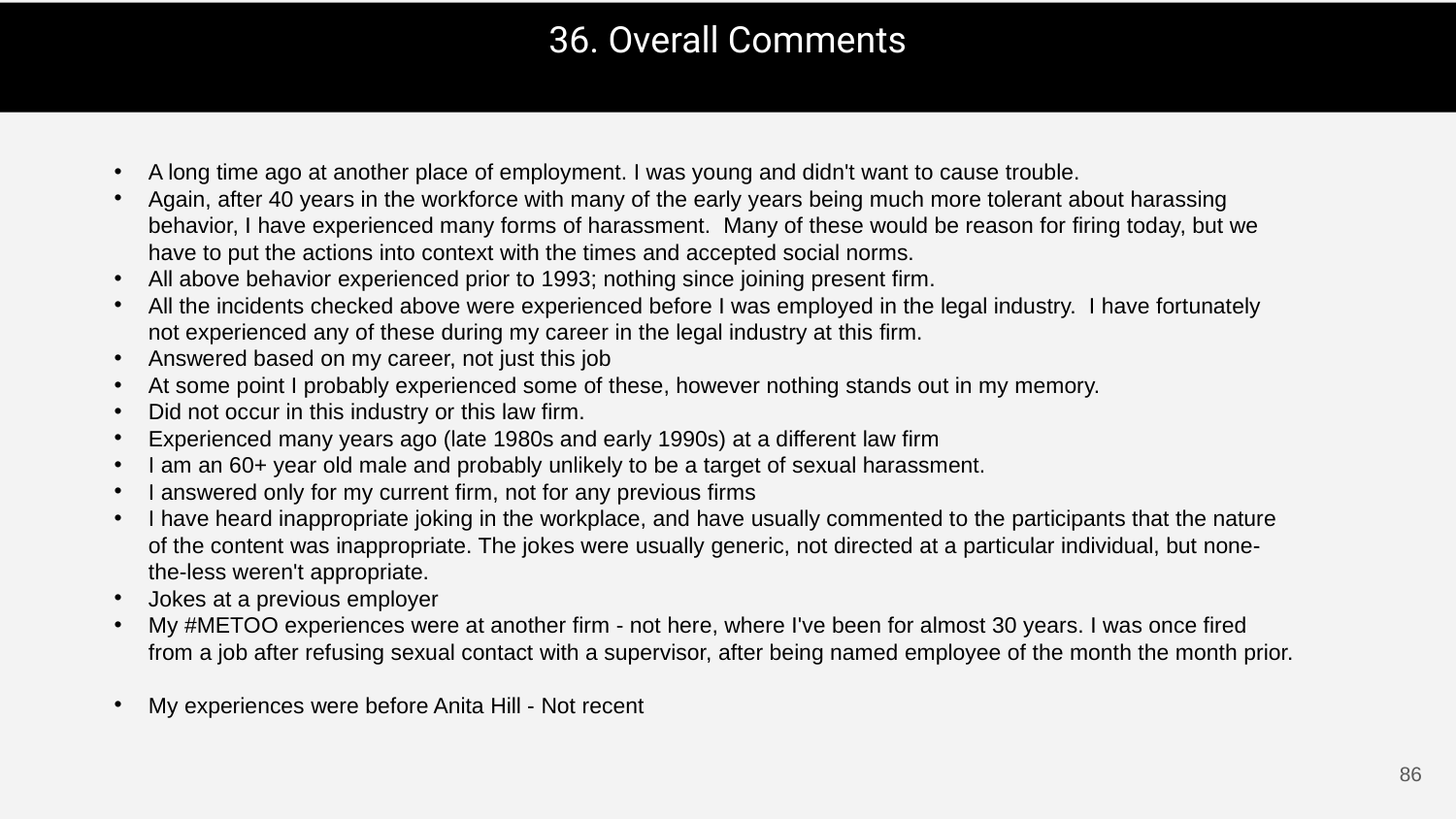

36. Overall Comments
A long time ago at another place of employment. I was young and didn't want to cause trouble.
Again, after 40 years in the workforce with many of the early years being much more tolerant about harassing behavior, I have experienced many forms of harassment.  Many of these would be reason for firing today, but we have to put the actions into context with the times and accepted social norms.
All above behavior experienced prior to 1993; nothing since joining present firm.
All the incidents checked above were experienced before I was employed in the legal industry.  I have fortunately not experienced any of these during my career in the legal industry at this firm.
Answered based on my career, not just this job
At some point I probably experienced some of these, however nothing stands out in my memory.
Did not occur in this industry or this law firm.
Experienced many years ago (late 1980s and early 1990s) at a different law firm
I am an 60+ year old male and probably unlikely to be a target of sexual harassment.
I answered only for my current firm, not for any previous firms
I have heard inappropriate joking in the workplace, and have usually commented to the participants that the nature of the content was inappropriate. The jokes were usually generic, not directed at a particular individual, but none-the-less weren't appropriate.
Jokes at a previous employer
My #METOO experiences were at another firm - not here, where I've been for almost 30 years. I was once fired from a job after refusing sexual contact with a supervisor, after being named employee of the month the month prior.
My experiences were before Anita Hill - Not recent
86